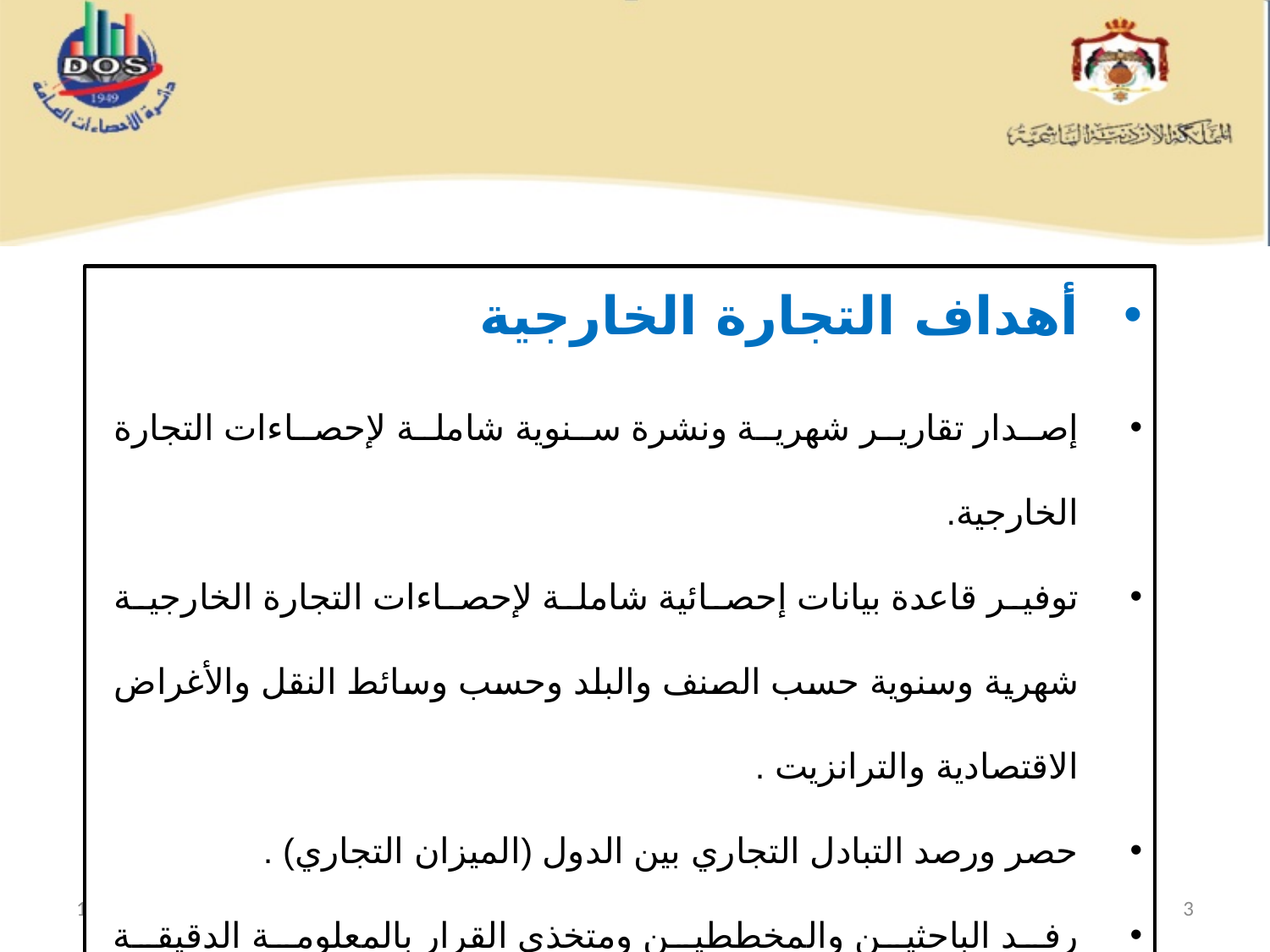

أهداف التجارة الخارجية
إصدار تقارير شهرية ونشرة سنوية شاملة لإحصاءات التجارة الخارجية.
توفير قاعدة بيانات إحصائية شاملة لإحصاءات التجارة الخارجية شهرية وسنوية حسب الصنف والبلد وحسب وسائط النقل والأغراض الاقتصادية والترانزيت .
حصر ورصد التبادل التجاري بين الدول (الميزان التجاري) .
رفد الباحثين والمخططين ومتخذي القرار بالمعلومة الدقيقة لإحصاءات التجارة الخارجية

10 April 2025
3